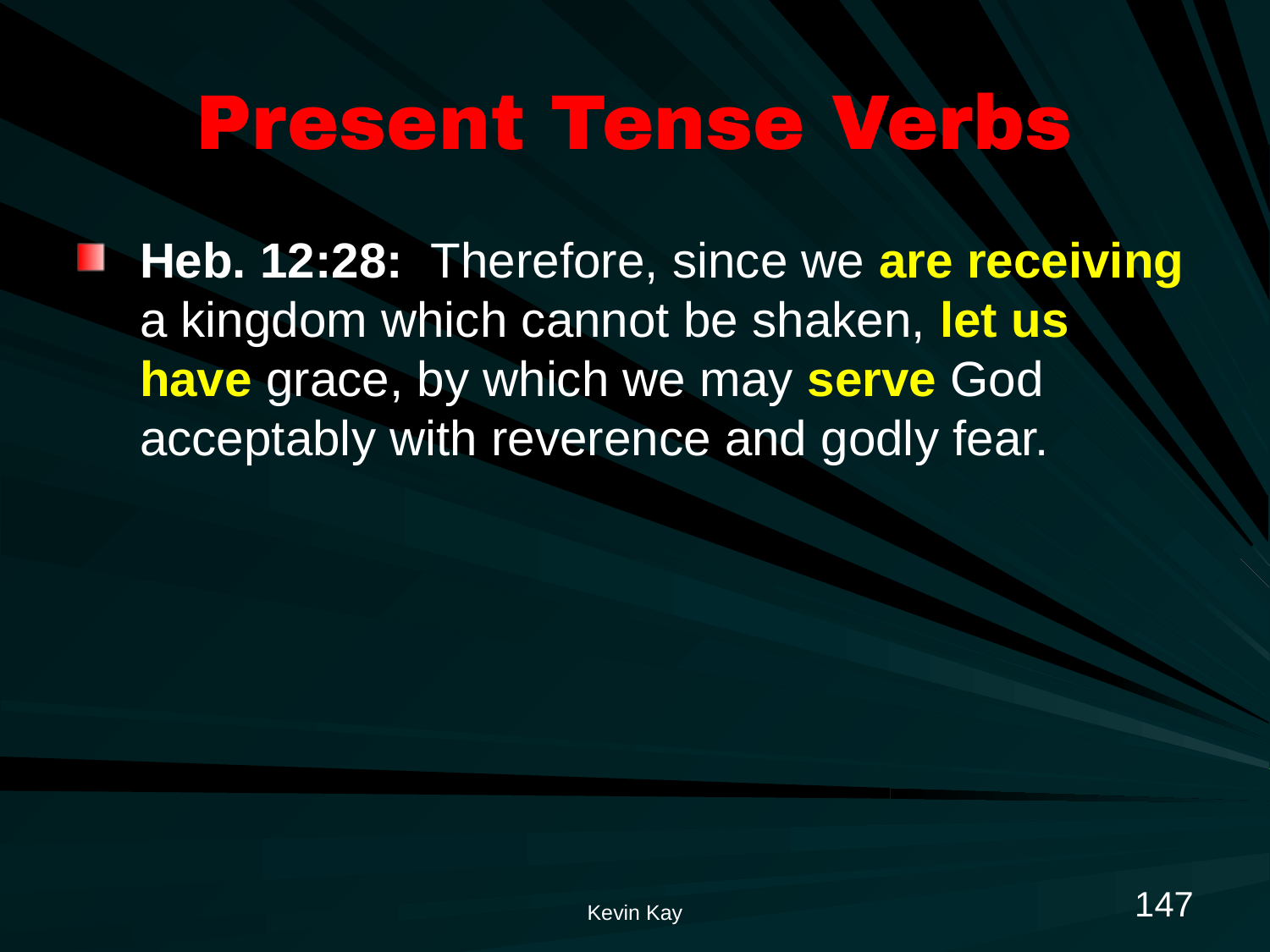

# Present Tense Verbs
Heb. 12:28:  Therefore, since we are receiving a kingdom which cannot be shaken, let us have grace, by which we may serve God acceptably with reverence and godly fear.
147
Kevin Kay